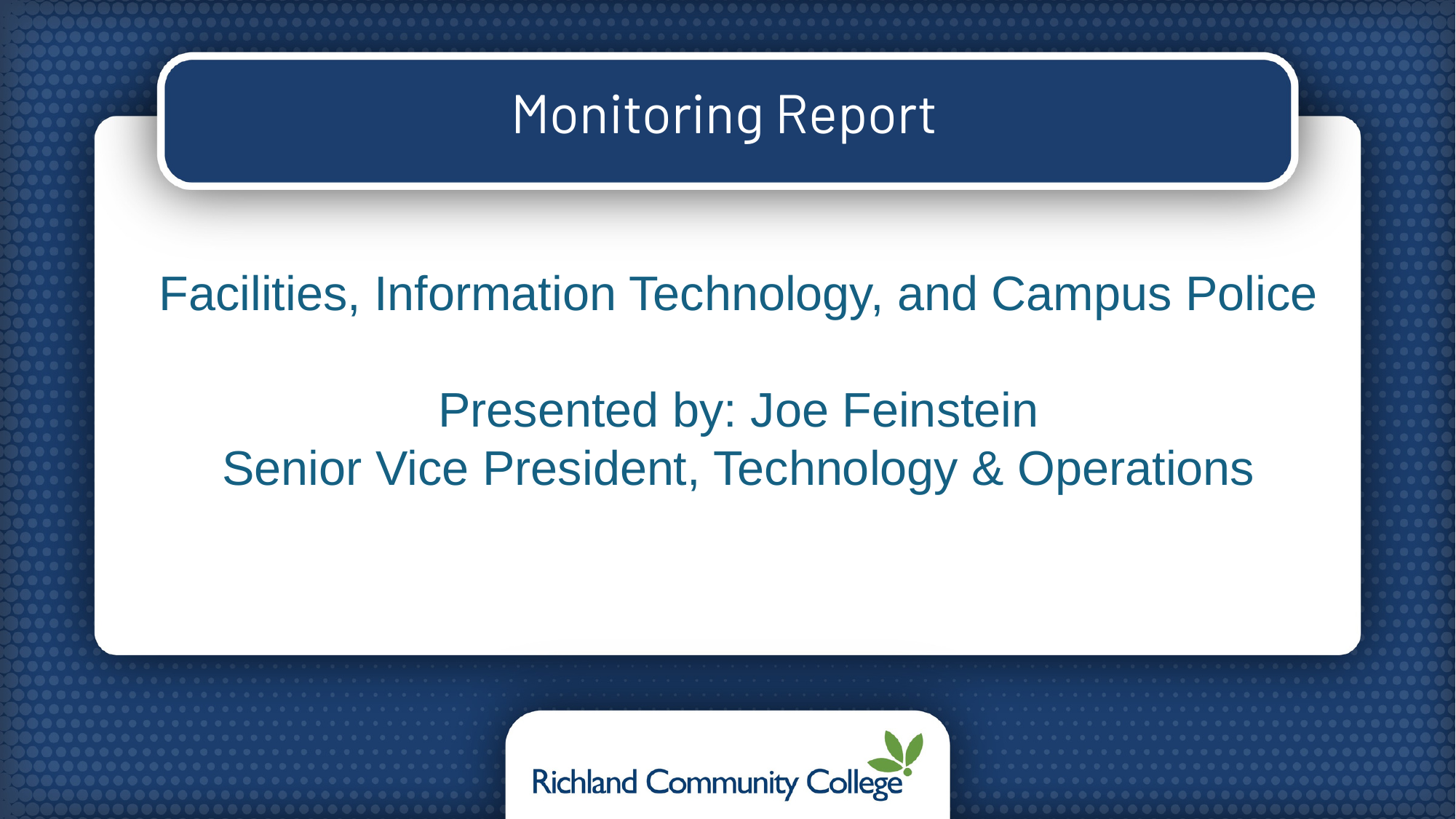

Monitoring Report

Facilities, Information Technology, and Campus Police

Presented by: Joe Feinstein
Senior Vice President, Technology & Operations